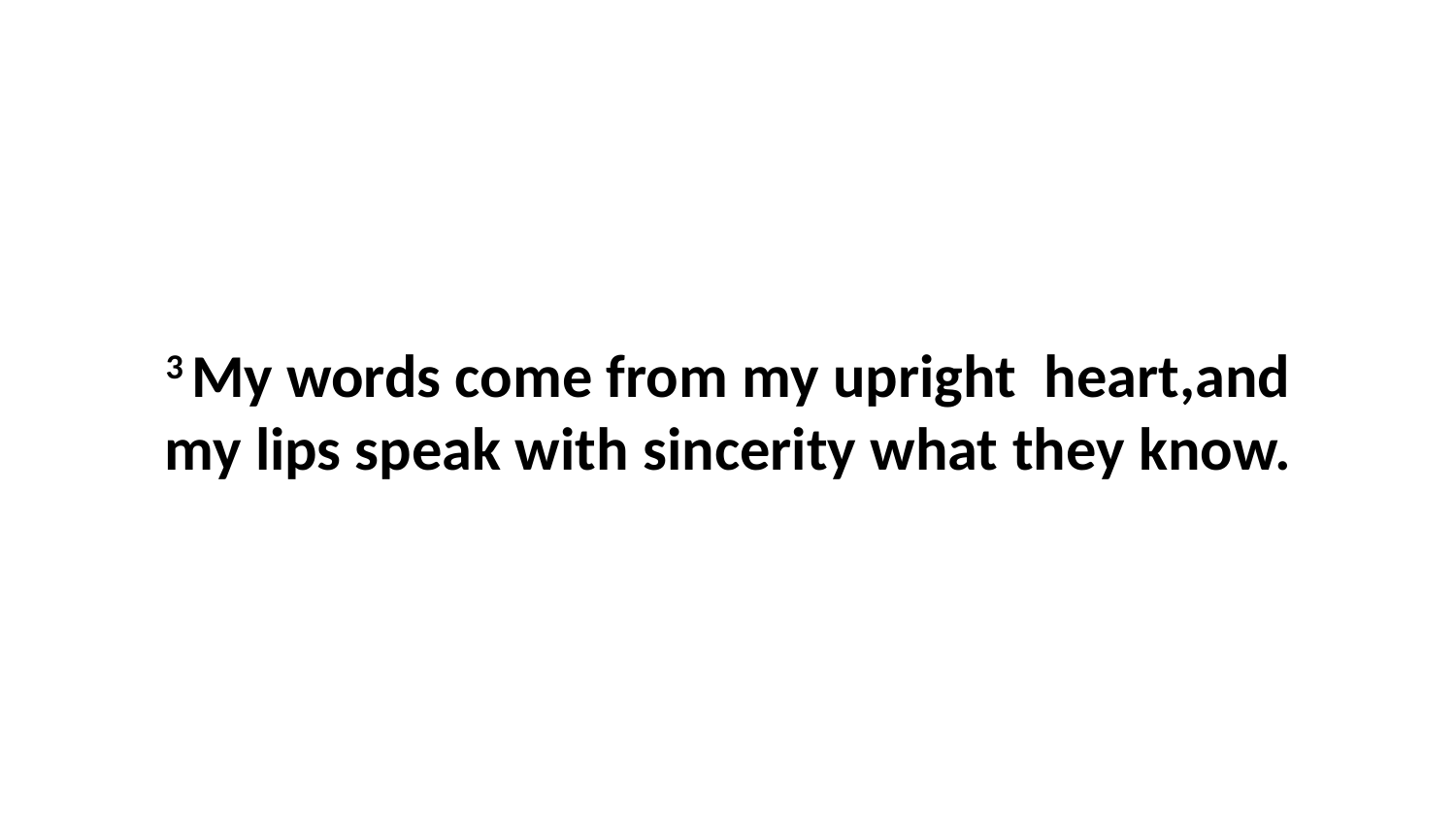

3 My words come from my upright  heart,and my lips speak with sincerity what they know.